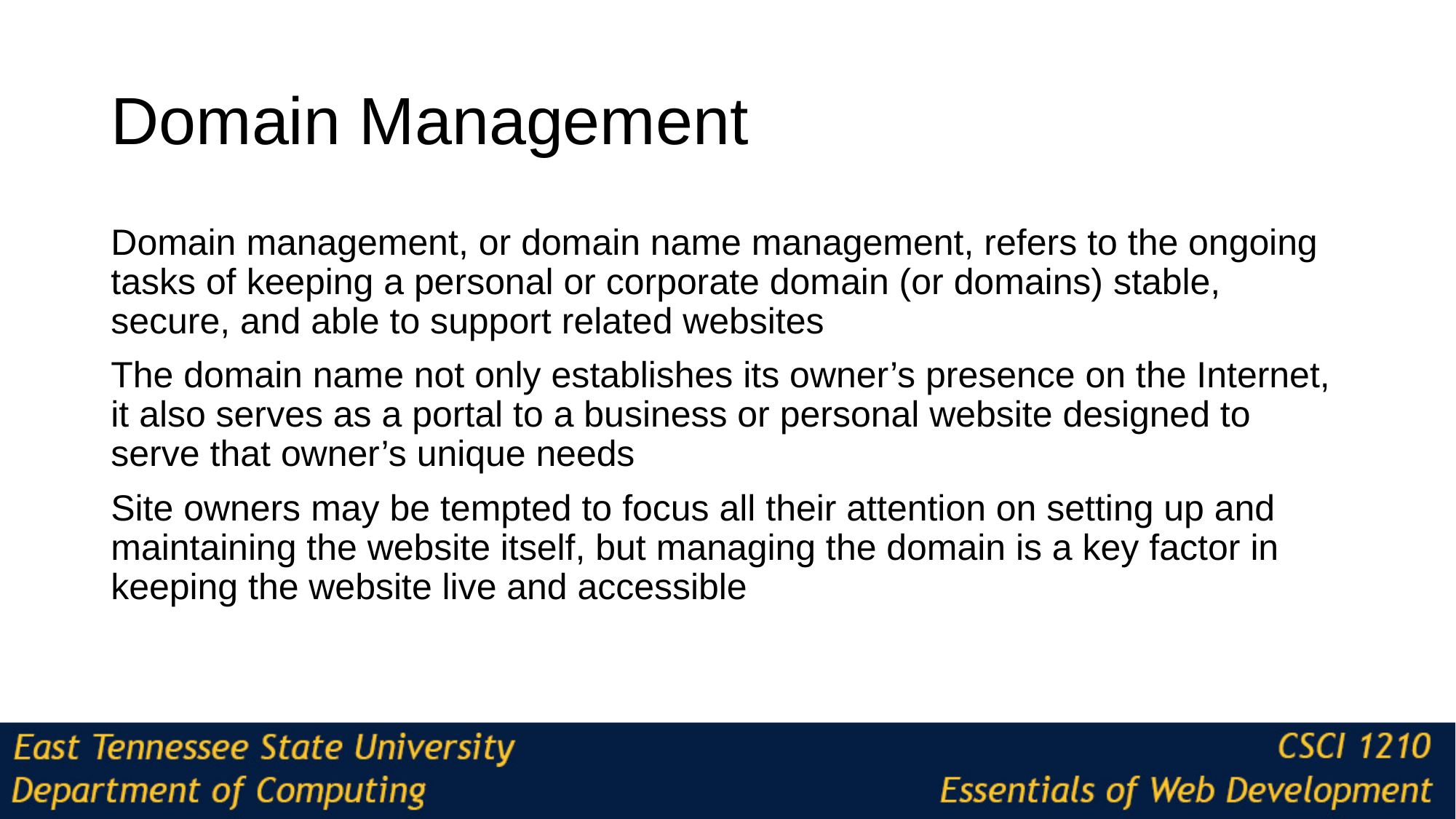

# Domain Management
Domain management, or domain name management, refers to the ongoing tasks of keeping a personal or corporate domain (or domains) stable, secure, and able to support related websites
The domain name not only establishes its owner’s presence on the Internet, it also serves as a portal to a business or personal website designed to serve that owner’s unique needs
Site owners may be tempted to focus all their attention on setting up and maintaining the website itself, but managing the domain is a key factor in keeping the website live and accessible